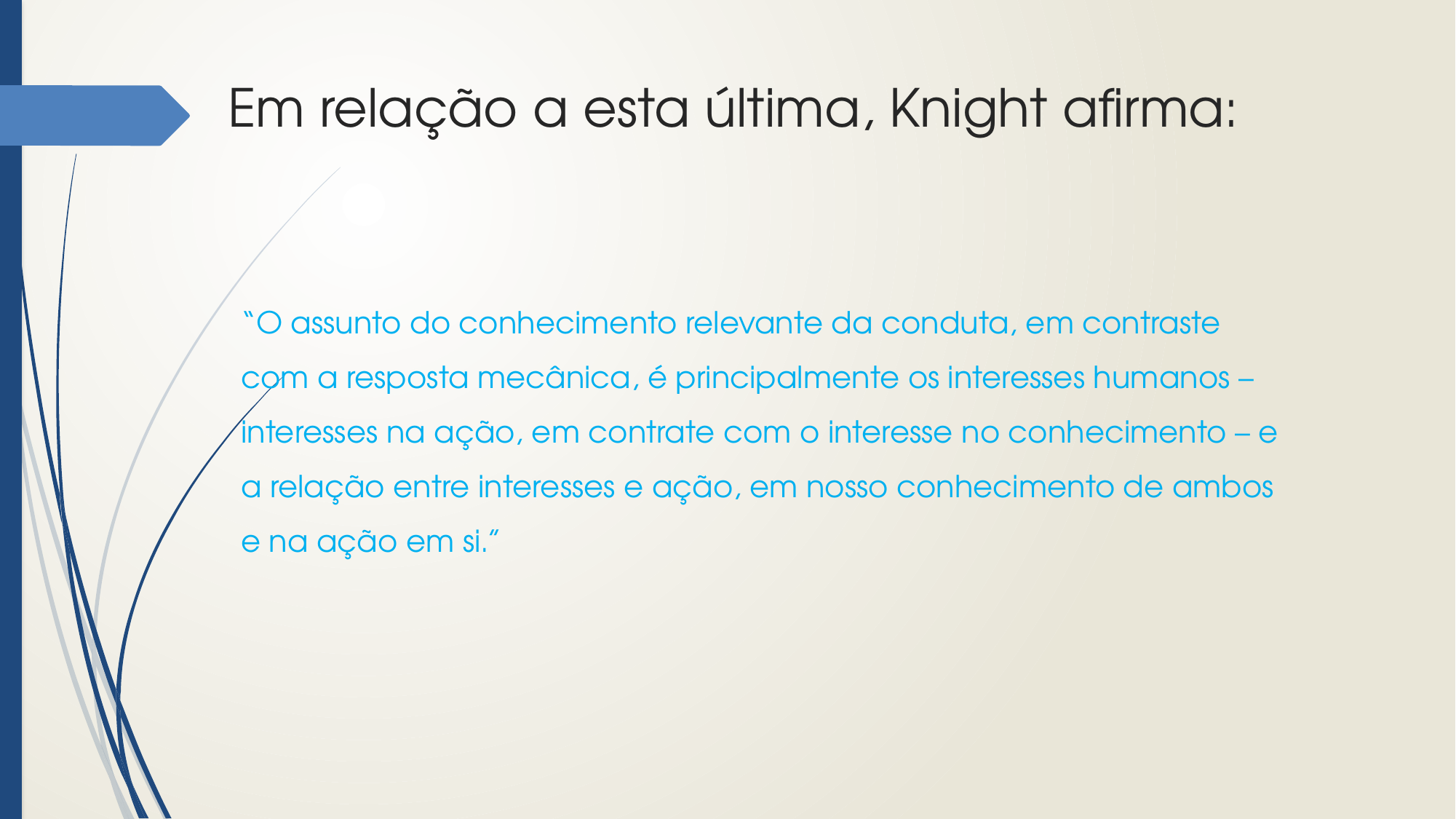

# Em relação a esta última, Knight afirma:
“O assunto do conhecimento relevante da conduta, em contraste com a resposta mecânica, é principalmente os interesses humanos – interesses na ação, em contrate com o interesse no conhecimento – e a relação entre interesses e ação, em nosso conhecimento de ambos e na ação em si.”